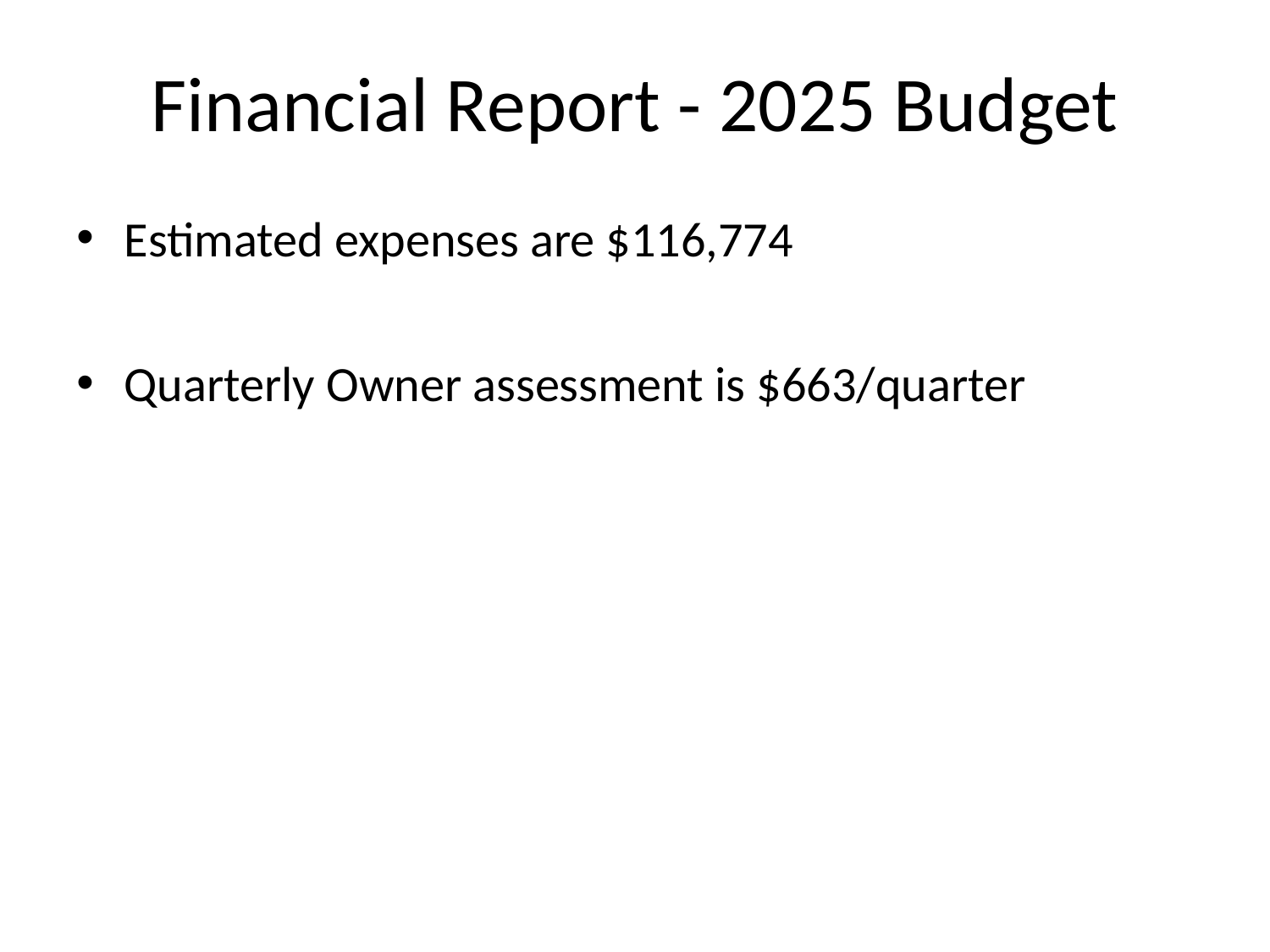

# Financial Report - 2025 Budget
Estimated expenses are $116,774

Quarterly Owner assessment is $663/quarter